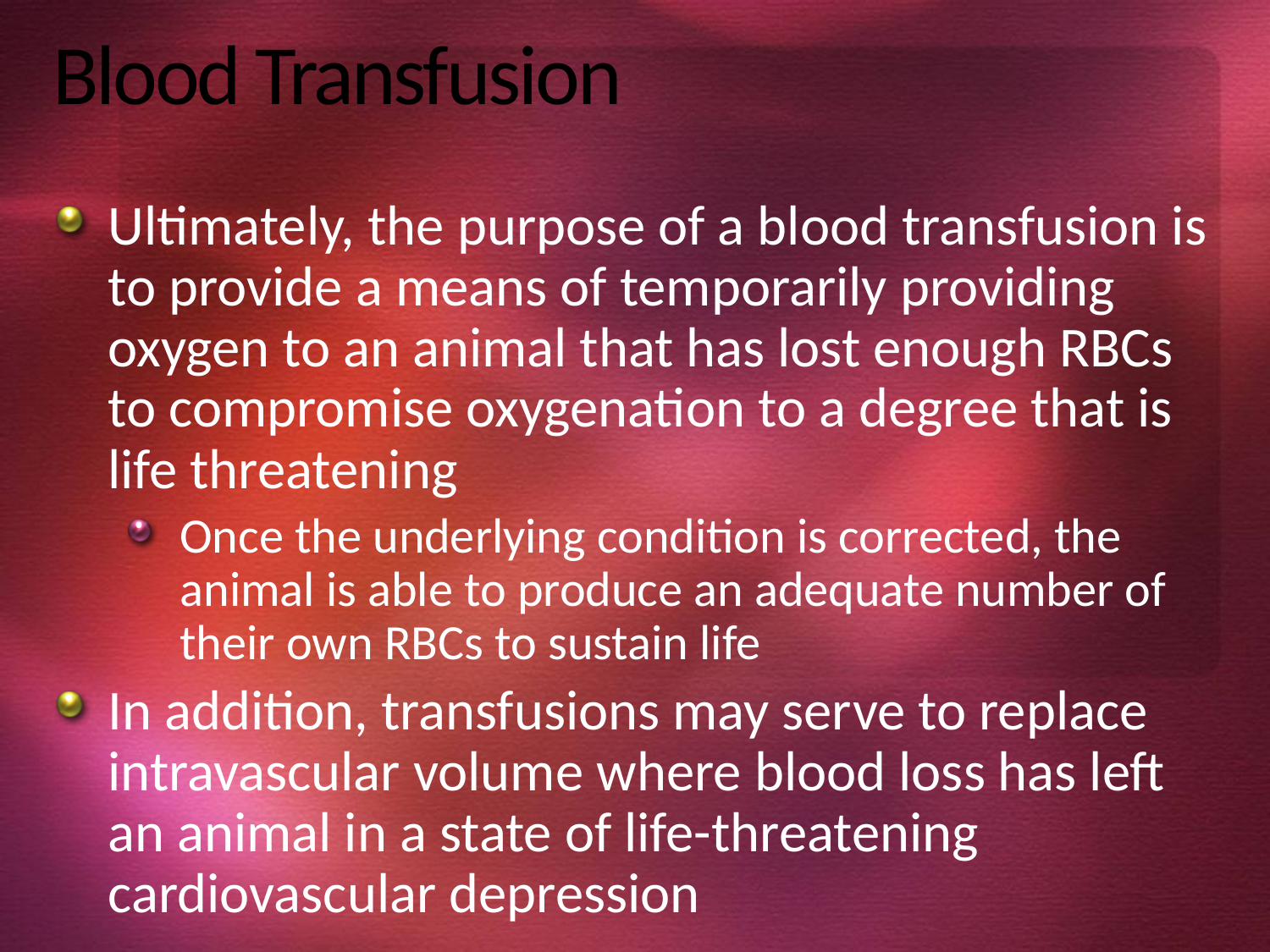

# Blood Transfusion
Ultimately, the purpose of a blood transfusion is to provide a means of temporarily providing oxygen to an animal that has lost enough RBCs to compromise oxygenation to a degree that is life threatening
Once the underlying condition is corrected, the animal is able to produce an adequate number of their own RBCs to sustain life
In addition, transfusions may serve to replace intravascular volume where blood loss has left an animal in a state of life-threatening cardiovascular depression